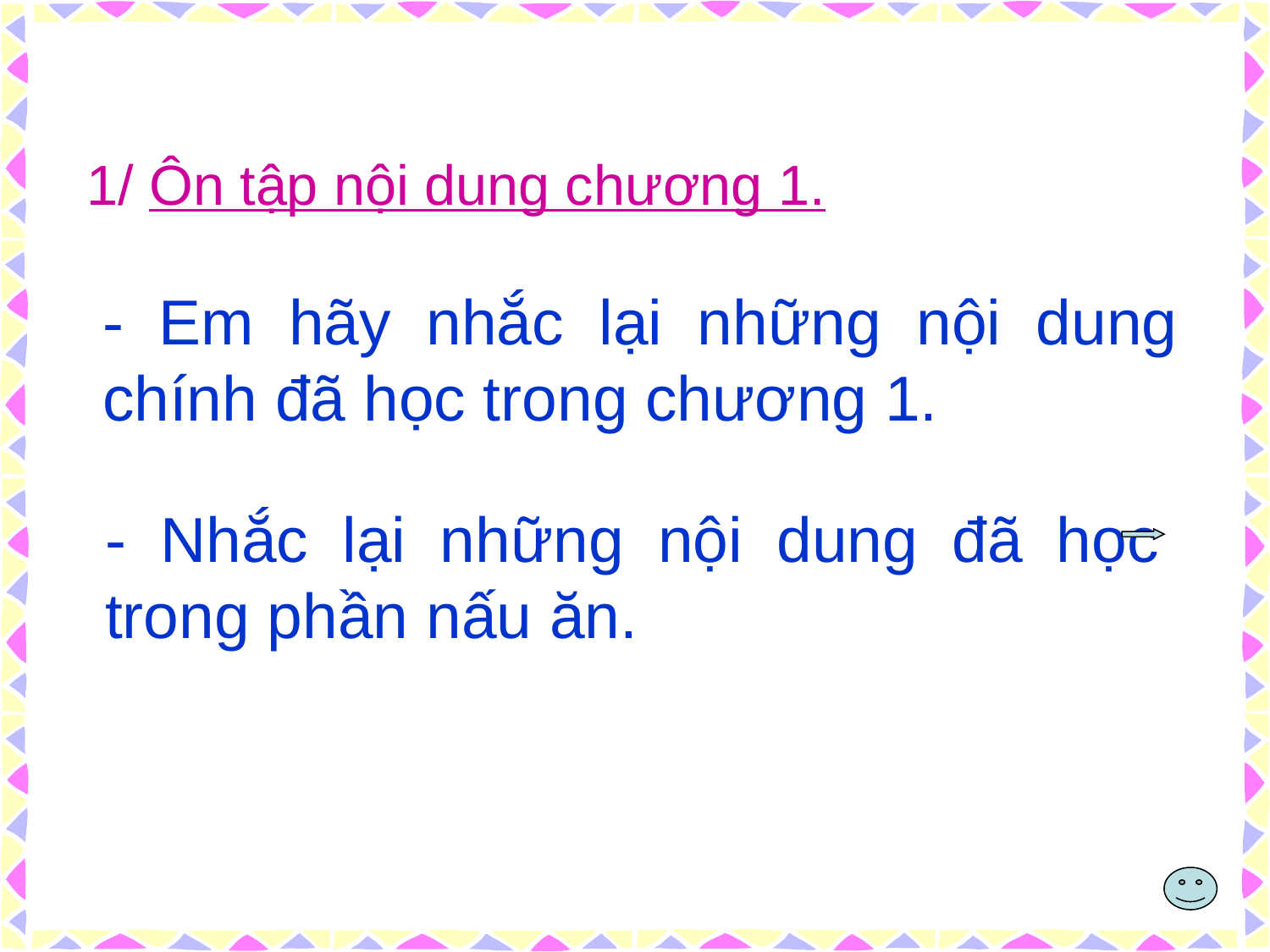

1/ Ôn tập nội dung chương 1.
- Em hãy nhắc lại những nội dung chính đã học trong chương 1.
- Nhắc lại những nội dung đã học trong phần nấu ăn.